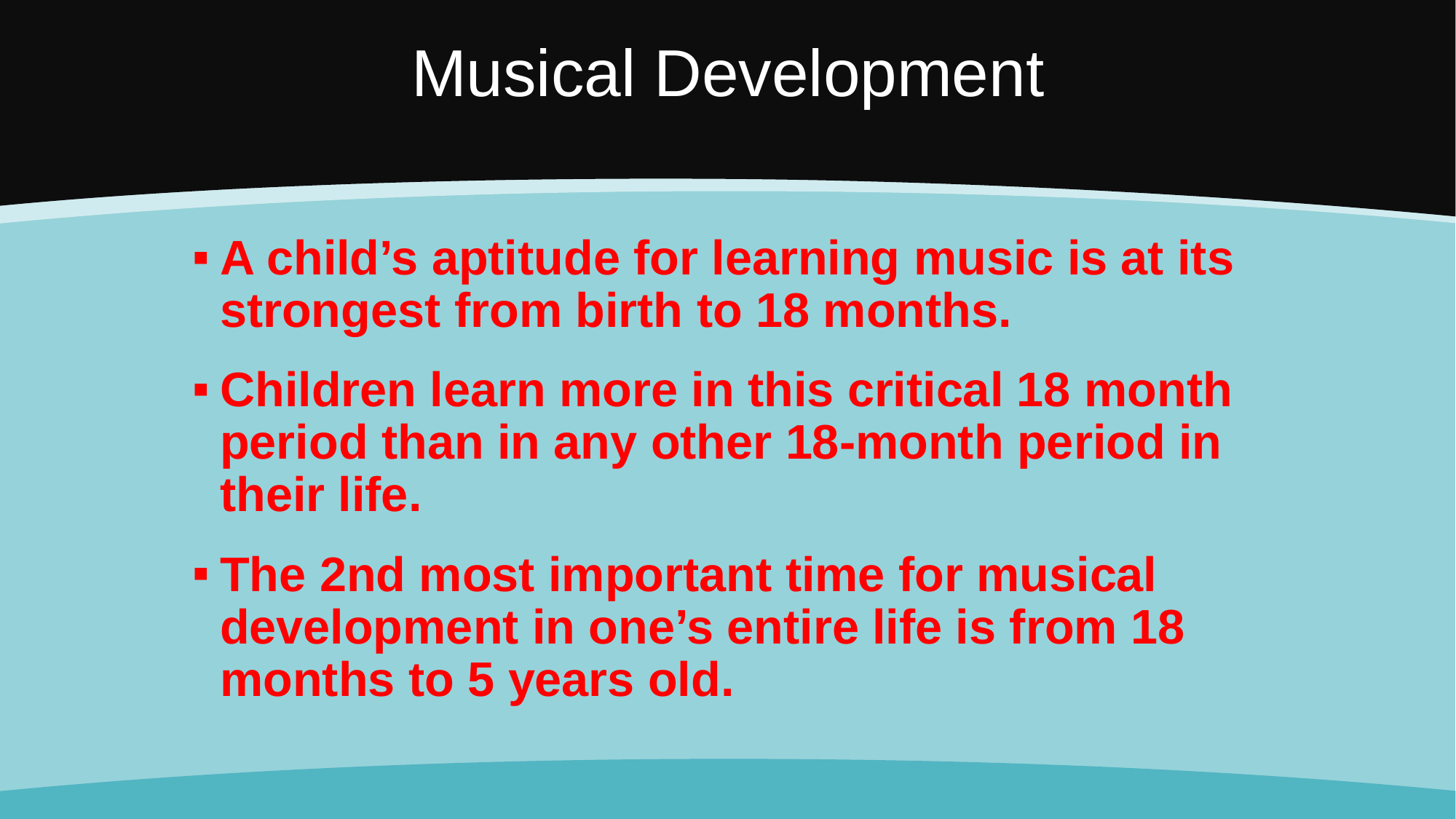

# Musical Development
A child’s aptitude for learning music is at its strongest from birth to 18 months.
Children learn more in this critical 18 month period than in any other 18-month period in their life.
The 2nd most important time for musical development in one’s entire life is from 18 months to 5 years old.